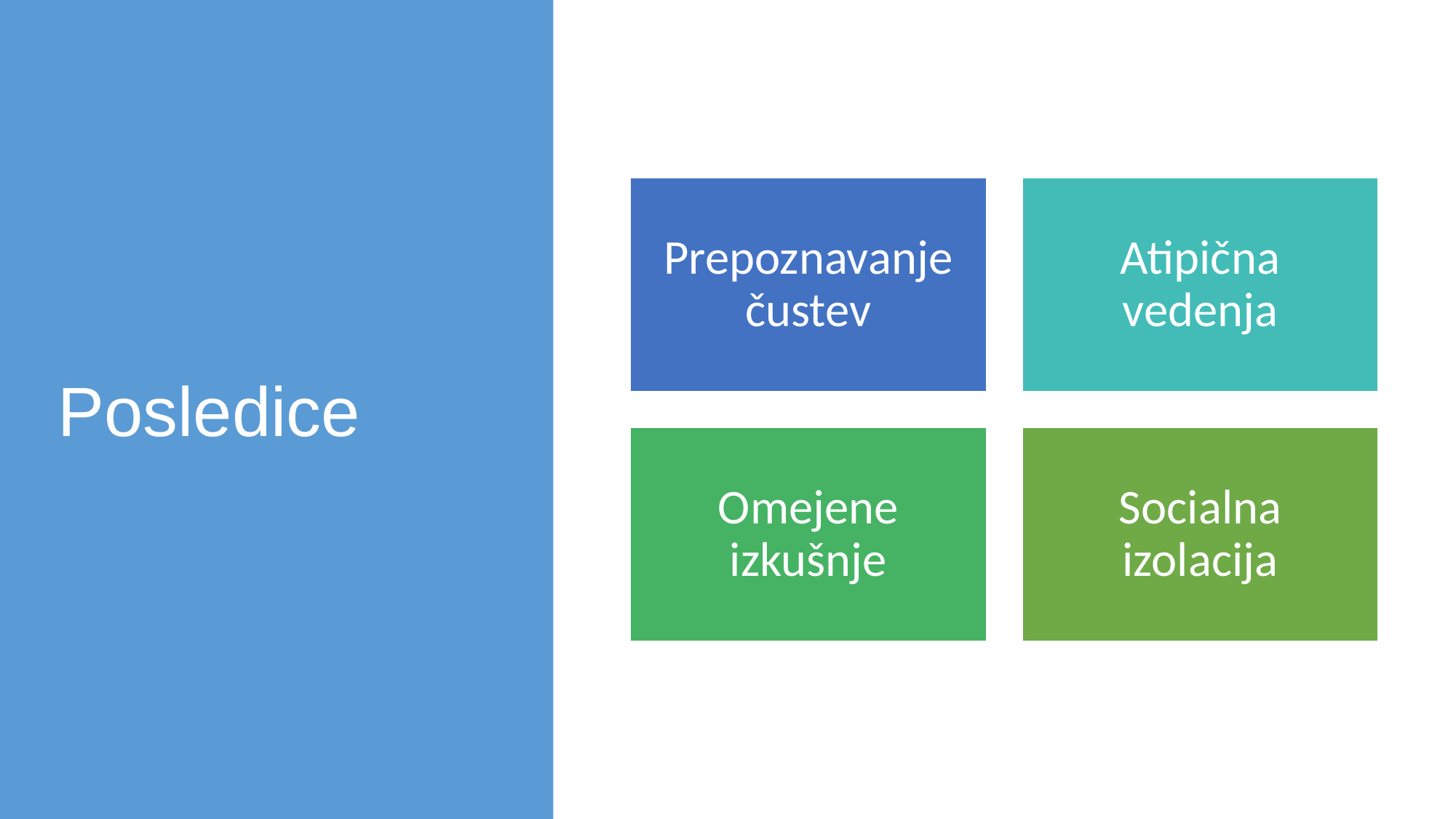

# Posledice

Prepoznavanje čustev

Atipična vedenja

Omejene izkušnje

Socialna izolacija